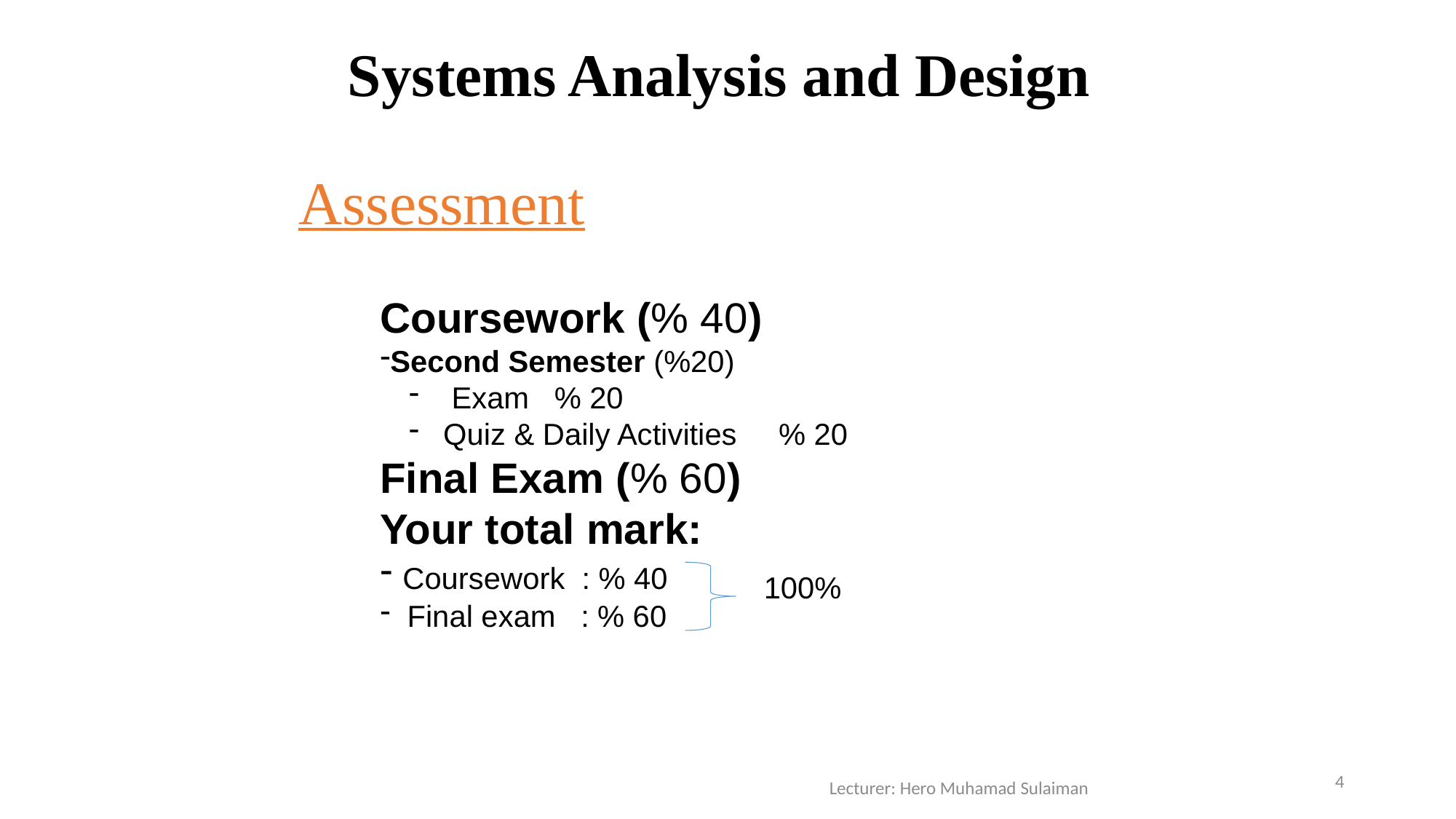

Systems Analysis and Design
# Assessment
Coursework (% 40)
Second Semester (%20)
  Exam   % 20
 Quiz & Daily Activities     % 20
Final Exam (% 60)
Your total mark:
 Coursework  : % 40
  Final exam   : % 60

100%
4
Lecturer: Hero Muhamad Sulaiman